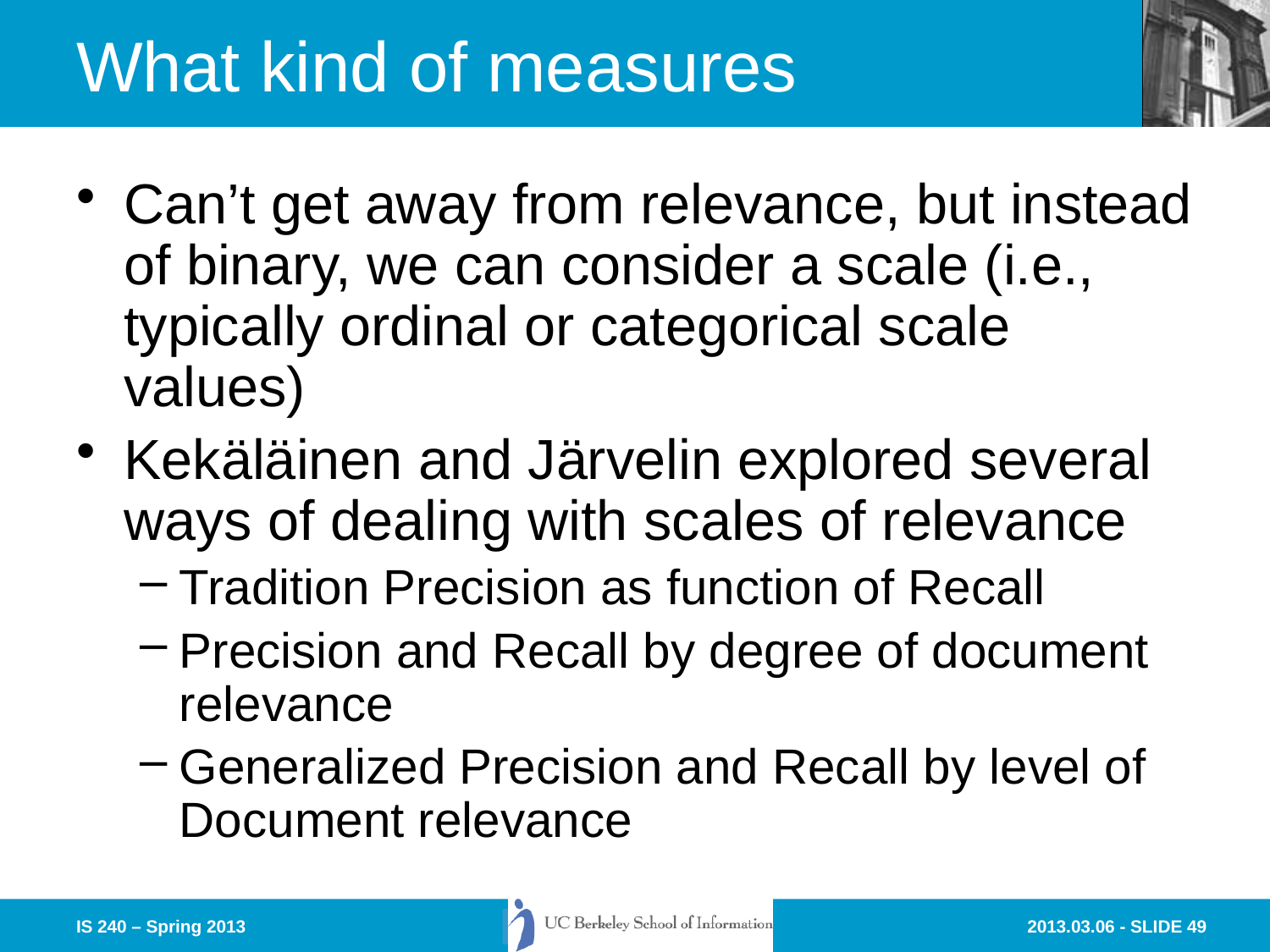

# What kind of measures
Can’t get away from relevance, but instead of binary, we can consider a scale (i.e., typically ordinal or categorical scale values)
Kekäläinen and Järvelin explored several ways of dealing with scales of relevance
Tradition Precision as function of Recall
Precision and Recall by degree of document relevance
Generalized Precision and Recall by level of Document relevance
IS 240 – Spring 2013